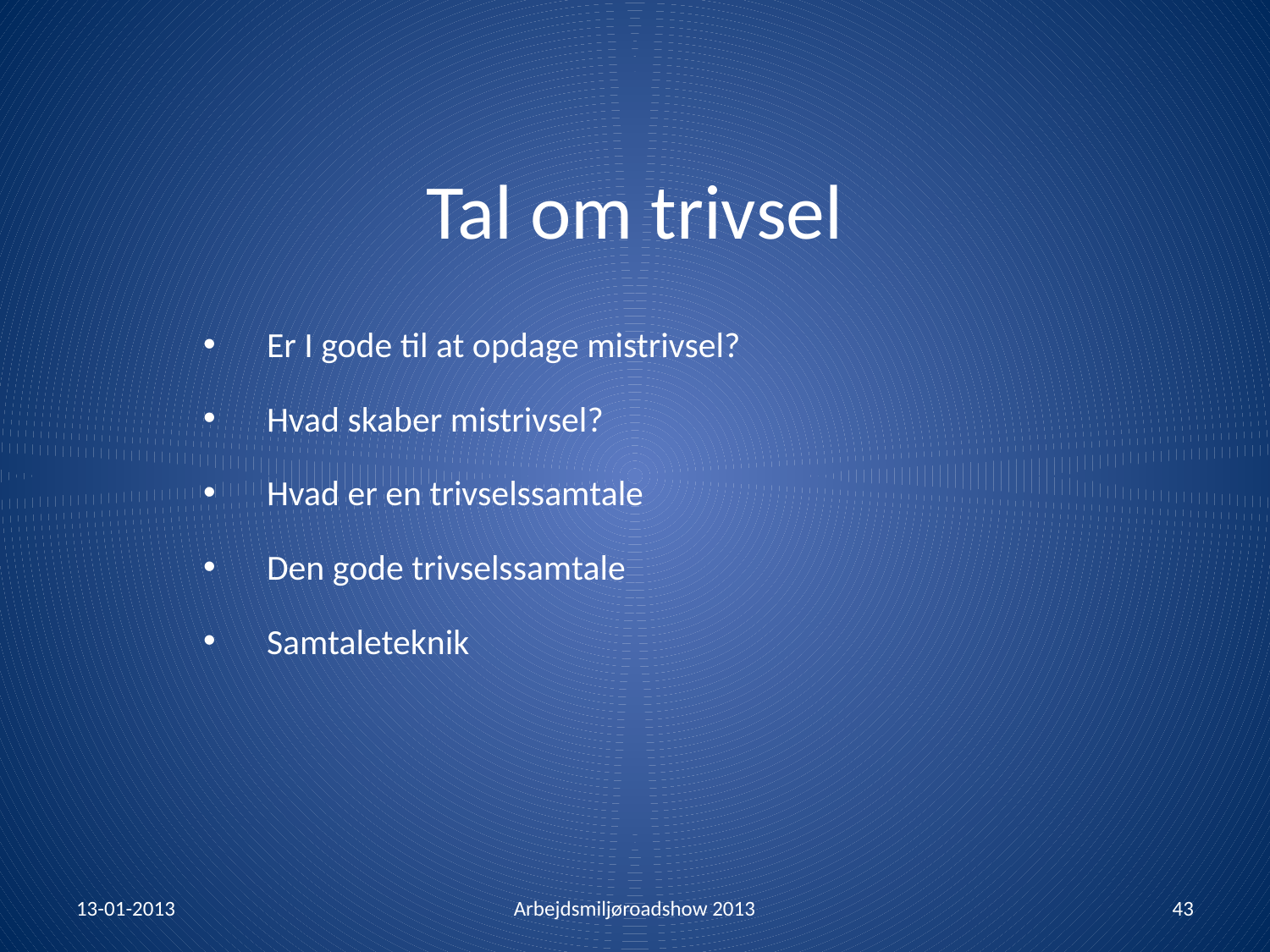

# Tal om trivsel
Er I gode til at opdage mistrivsel?
Hvad skaber mistrivsel?
Hvad er en trivselssamtale
Den gode trivselssamtale
Samtaleteknik
13-01-2013
Arbejdsmiljøroadshow 2013
43